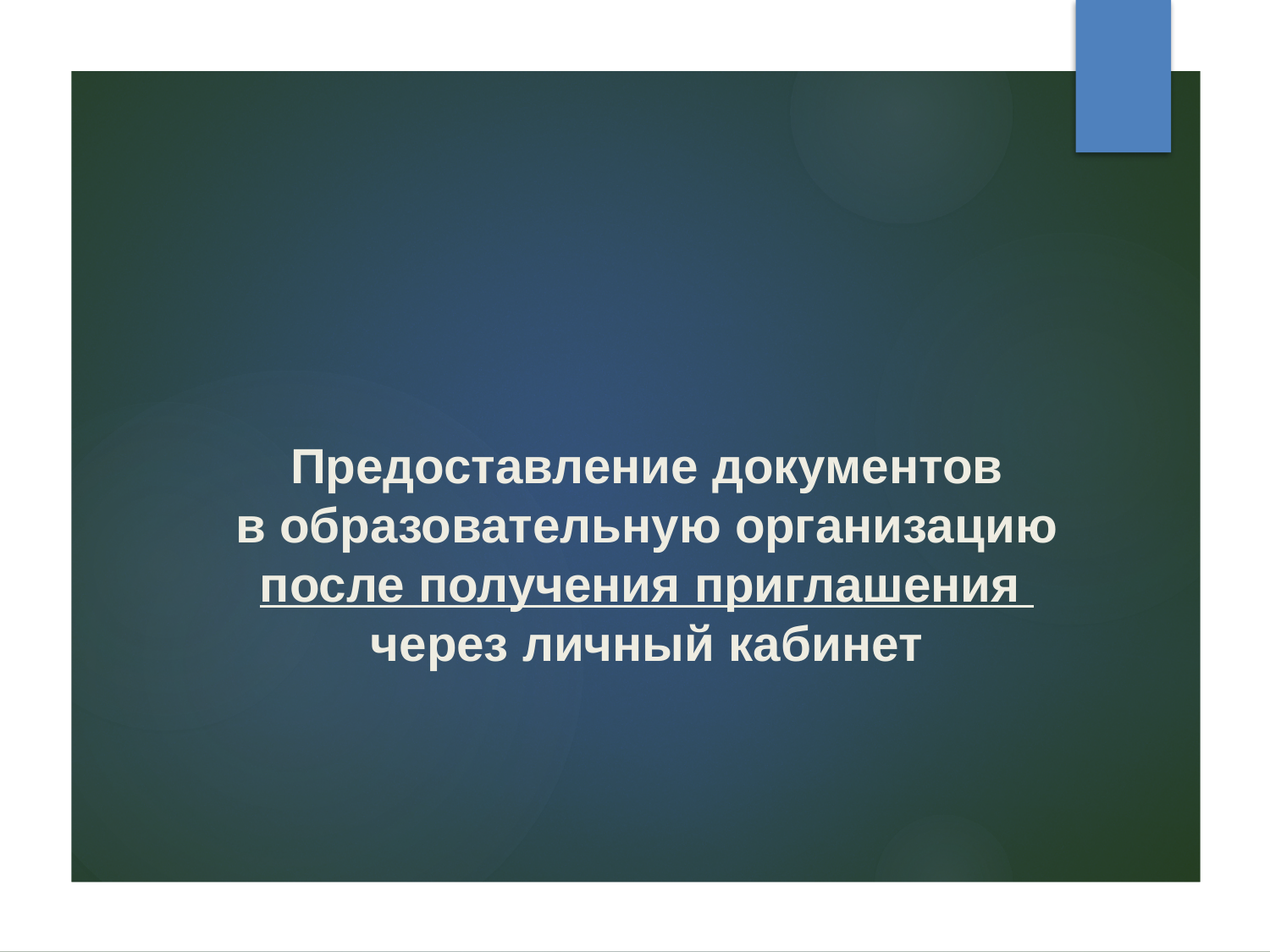

# Предоставление документов в образовательную организацию после получения приглашения через личный кабинет